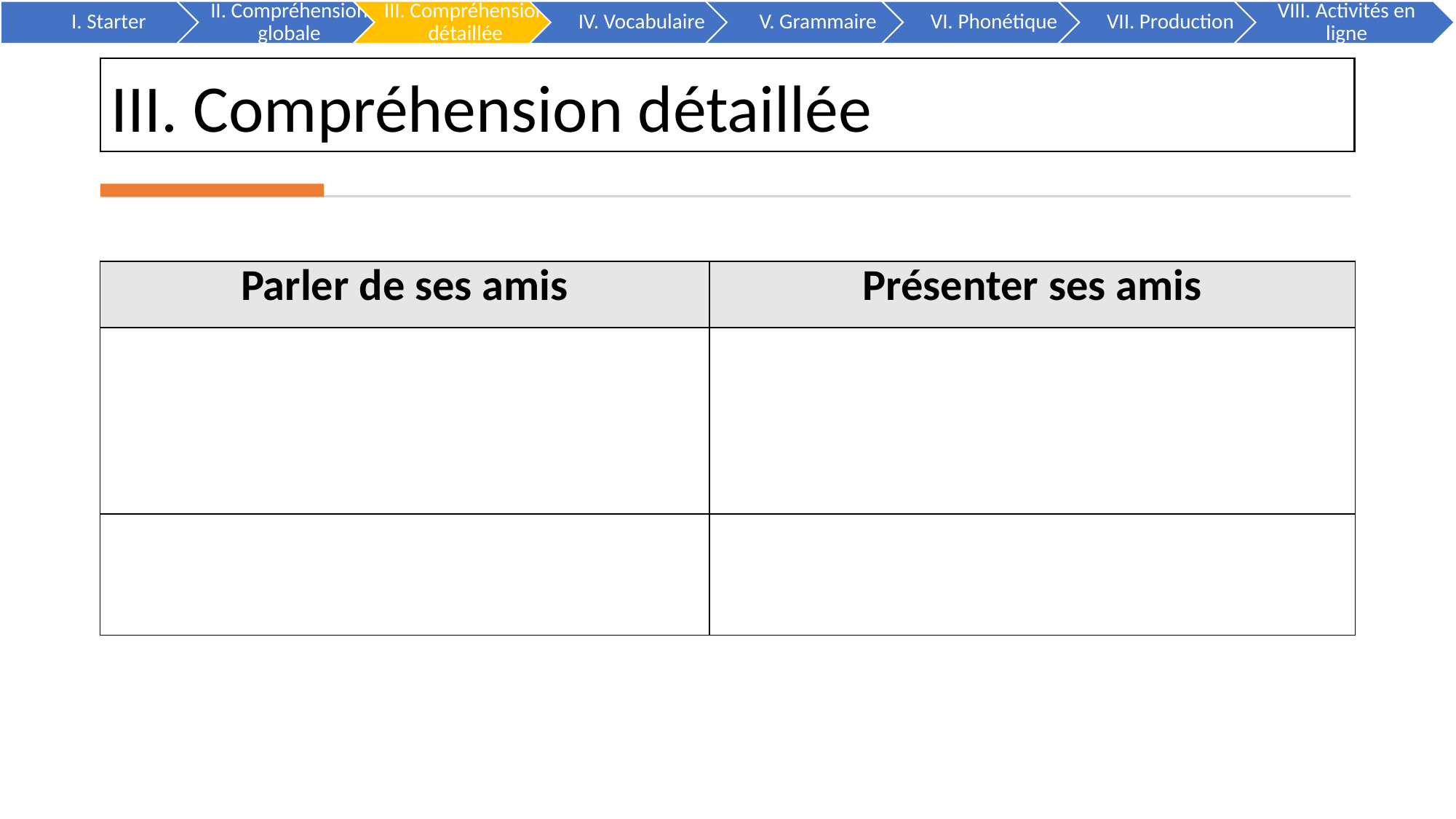

I. Starter
II. Compréhension globale
III. Compréhension détaillée
IV. Vocabulaire
V. Grammaire
VI. Phonétique
VII. Production
VIII. Activités en ligne
# III. Compréhension détaillée

| Parler de ses amis | Présenter ses amis |
| --- | --- |
| Mon meilleur copain Ma meilleure copine, Imane. | Voici ma bande de copines Voici Lise et Léa, elles sont jumelles. |
| Il est sympa Vous êtes super | Je vous présente Xavier Voici ses deux copains : Loïc et Oscar |